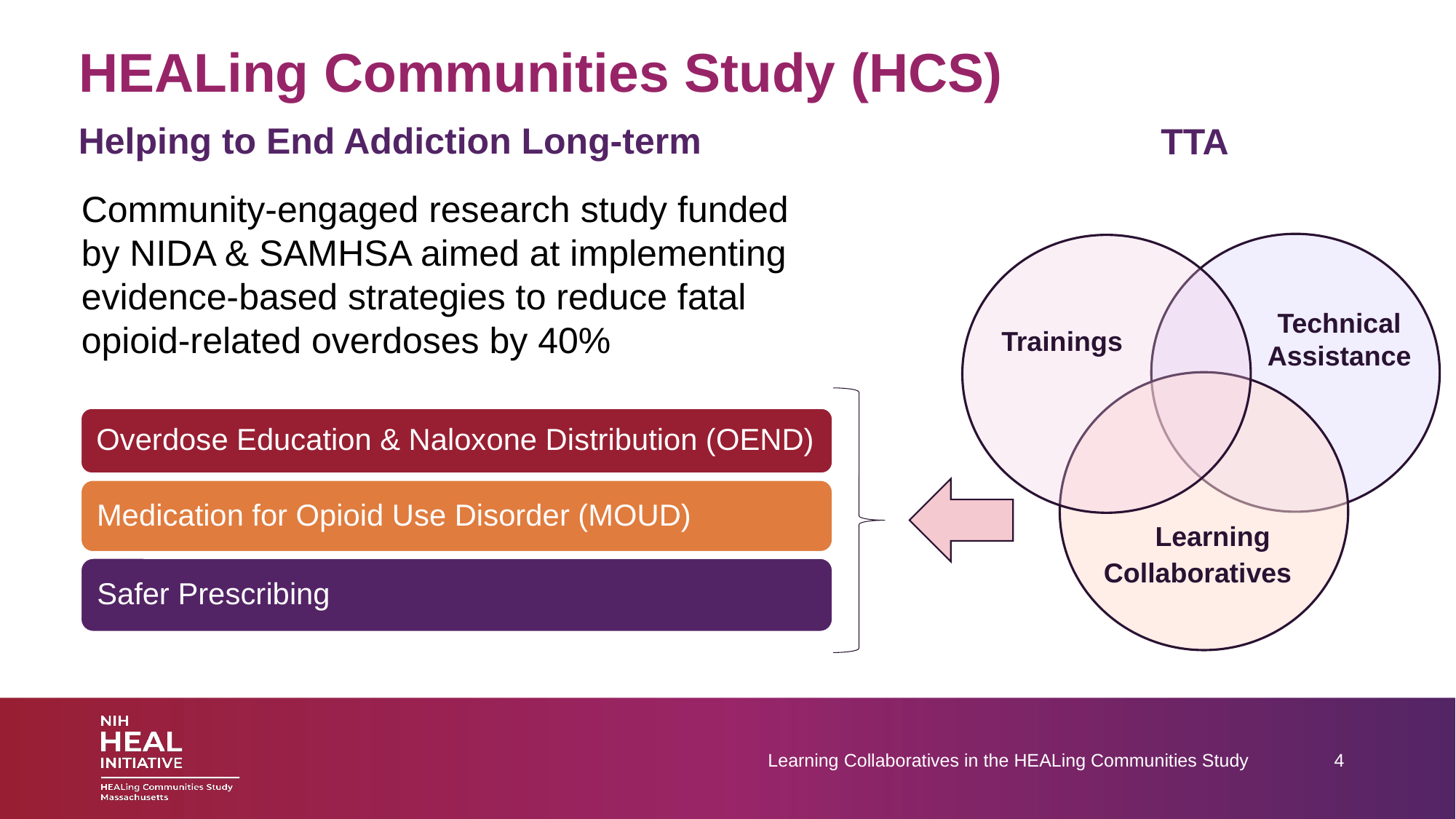

# HEALing Communities Study (HCS)
Helping to End Addiction Long-term
TTA
Community-engaged research study funded
by NIDA & SAMHSA aimed at implementing evidence-based strategies to reduce fatal
opioid-related overdoses by 40%

Technical Assistance
Trainings
Overdose Education & Naloxone Distribution (OEND)
Medication for Opioid Use Disorder (MOUD)
Safer Prescribing

Learning Collaboratives
Learning Collaboratives in the HEALing Communities Study
4